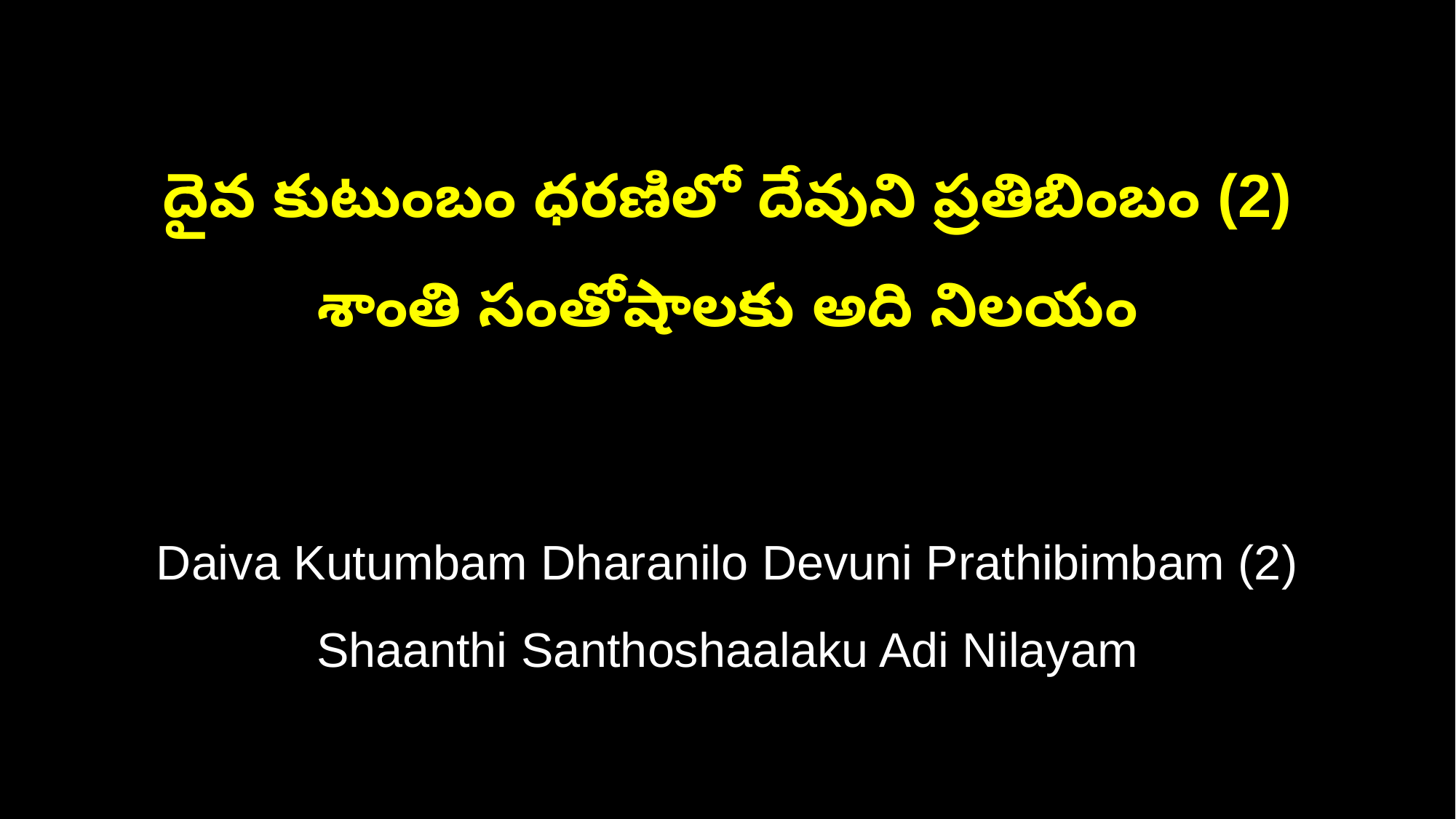

దైవ కుటుంబం ధరణిలో దేవుని ప్రతిబింబం (2)
శాంతి సంతోషాలకు అది నిలయం
Daiva Kutumbam Dharanilo Devuni Prathibimbam (2)
Shaanthi Santhoshaalaku Adi Nilayam